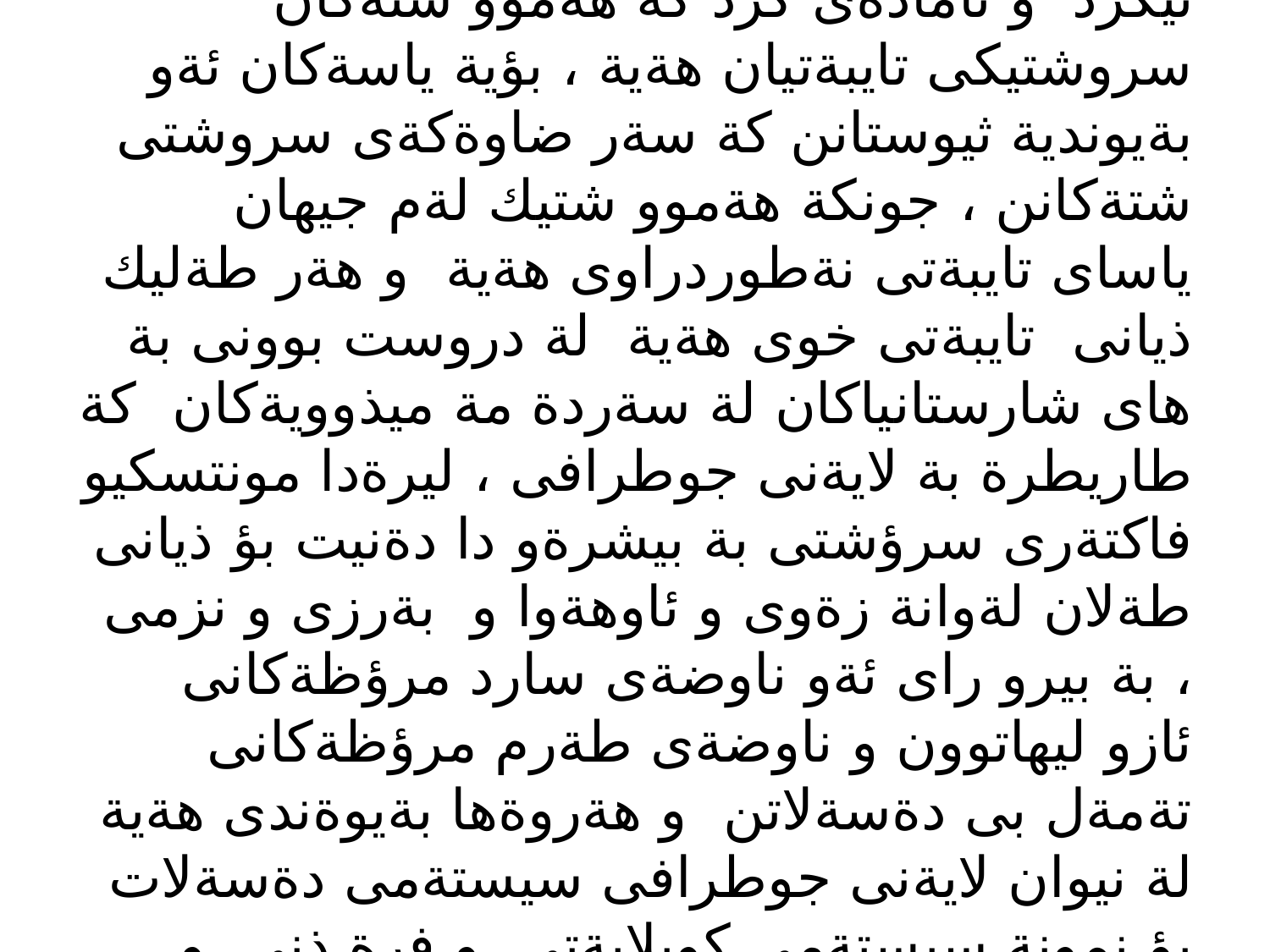

# و مونتسكيو لة شيكردنةوةى سايكولوذى دةستى ثيَكرد  و ئاماذةى كرد كة هةموو شتةكان سروشتيكى تايبةتيان هةية ، بؤية ياسةكان ئةو بةيوندية ثيوستانن كة سةر ضاوةكةى سروشتى شتةكانن ، جونكة هةموو شتيك لةم جيهان ياساى تايبةتى نةطوردراوى هةية  و هةر طةليك ذيانى  تايبةتى خوى هةية  لة دروست بوونى بة هاى شارستانياكان لة سةردة مة ميذوويةكان  كة طاريطرة بة لايةنى جوطرافى ، ليرةدا مونتسكيو فاكتةرى سرؤشتى بة بيشرةو دا دةنيت بؤ ذيانى طةلان لةوانة زةوى و ئاوهةوا و  بةرزى و نزمى  ، بة بيرو راى ئةو ناوضةى سارد مرؤظةكانى ئازو ليهاتوون و ناوضةى طةرم مرؤظةكانى تةمةل بى دةسةلاتن  و هةروةها بةيوةندى هةية لة نيوان لايةنى جوطرافى سيستةمى دةسةلات  بؤ نمونة سيستةمى كويلايةتى  و فرة ذنى  و ئازادى  و ئاين